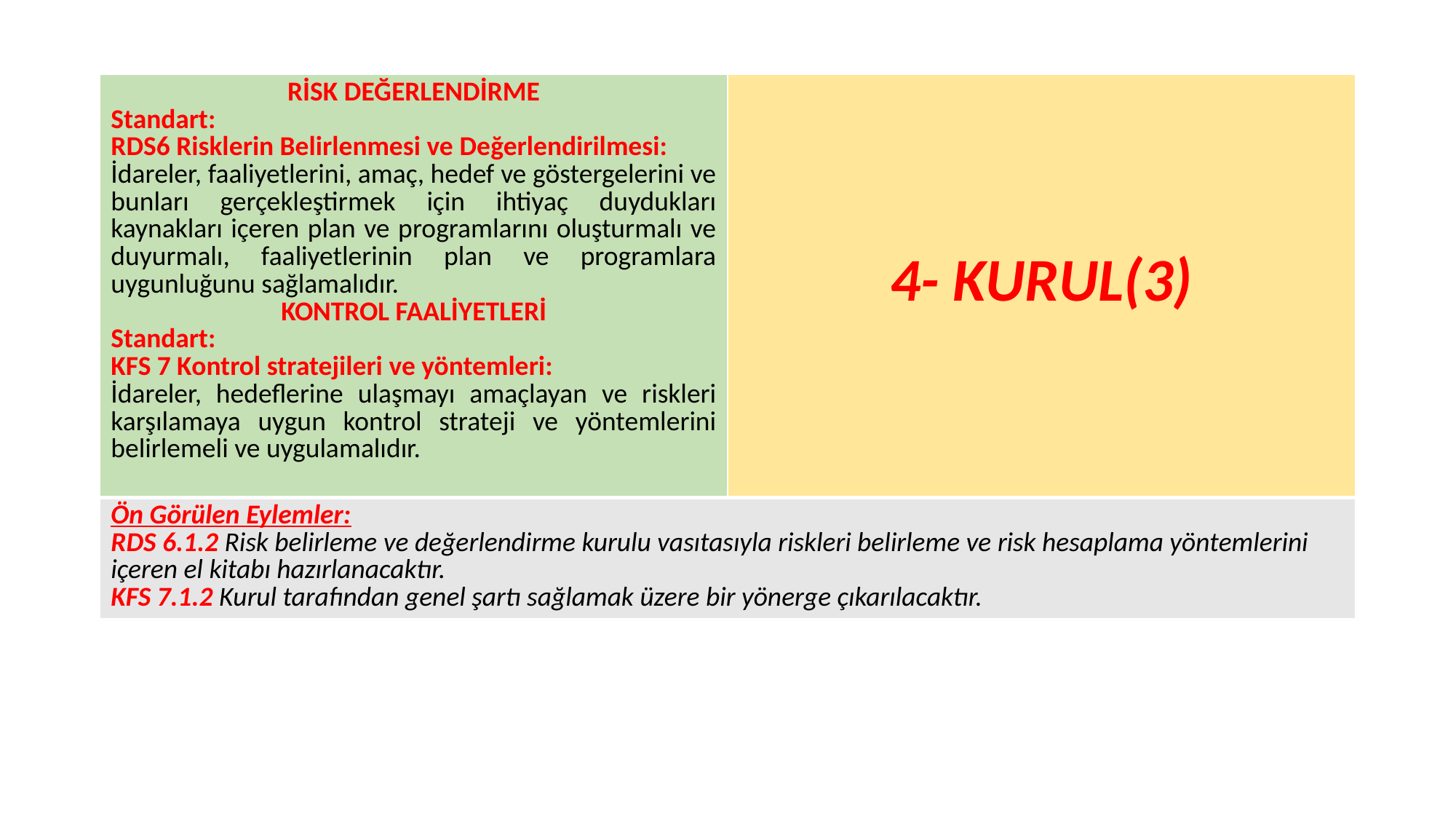

| RİSK DEĞERLENDİRME Standart: RDS6 Risklerin Belirlenmesi ve Değerlendirilmesi: İdareler, faaliyetlerini, amaç, hedef ve göstergelerini ve bunları gerçekleştirmek için ihtiyaç duydukları kaynakları içeren plan ve programlarını oluşturmalı ve duyurmalı, faaliyetlerinin plan ve programlara uygunluğunu sağlamalıdır. KONTROL FAALİYETLERİ Standart: KFS 7 Kontrol stratejileri ve yöntemleri: İdareler, hedeflerine ulaşmayı amaçlayan ve riskleri karşılamaya uygun kontrol strateji ve yöntemlerini belirlemeli ve uygulamalıdır. | 4- KURUL(3) |
| --- | --- |
| Ön Görülen Eylemler: RDS 6.1.2 Risk belirleme ve değerlendirme kurulu vasıtasıyla riskleri belirleme ve risk hesaplama yöntemlerini içeren el kitabı hazırlanacaktır. KFS 7.1.2 Kurul tarafından genel şartı sağlamak üzere bir yönerge çıkarılacaktır. |  |